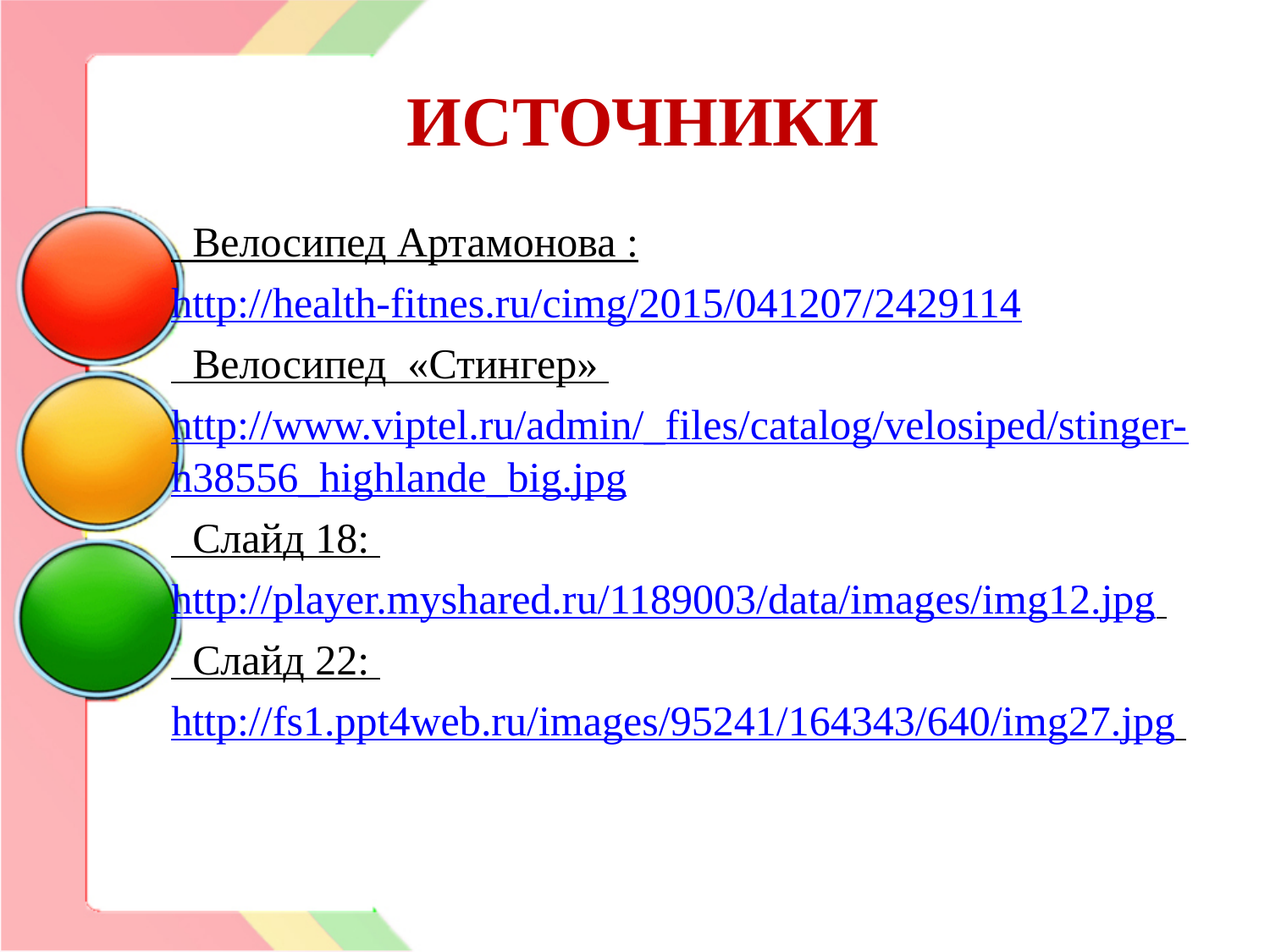

# ИСТОЧНИКИ
  Велосипед Артамонова :
http://health-fitnes.ru/cimg/2015/041207/2429114
  Велосипед  «Стингер» http://www.viptel.ru/admin/_files/catalog/velosiped/stinger-h38556_highlande_big.jpg
  Слайд 18: http://player.myshared.ru/1189003/data/images/img12.jpg
  Слайд 22: http://fs1.ppt4web.ru/images/95241/164343/640/img27.jpg